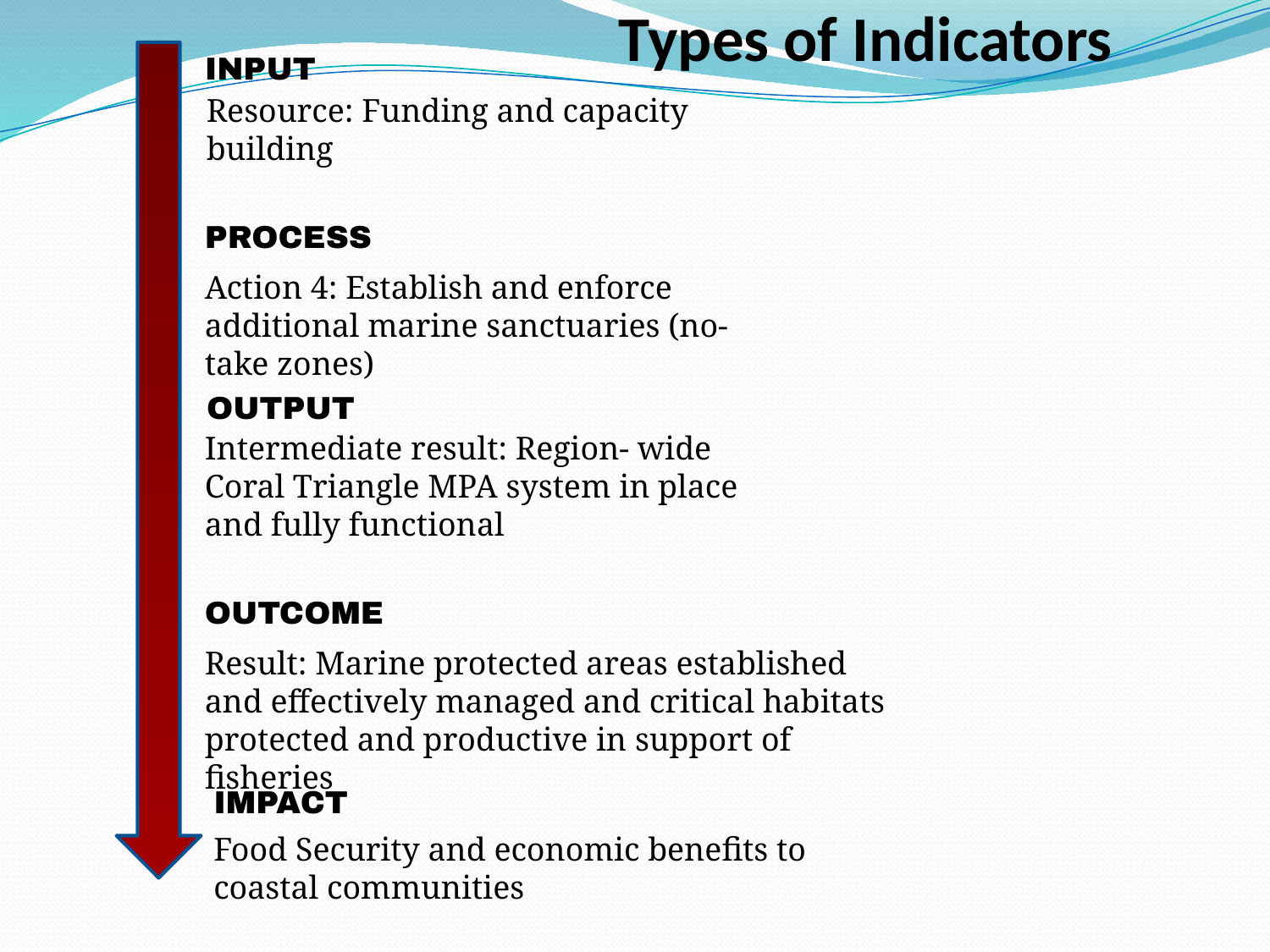

Types of Indicators

INPUT
Resource: Funding and capacity building
PROCESS
Action 4: Establish and enforce additional marine sanctuaries (no-take zones)
OUTPUT
Intermediate result: Region- wide Coral Triangle MPA system in place and fully functional
OUTCOME
Result: Marine protected areas established and effectively managed and critical habitats protected and productive in support of fisheries

IMPACT
Food Security and economic benefits to coastal communities